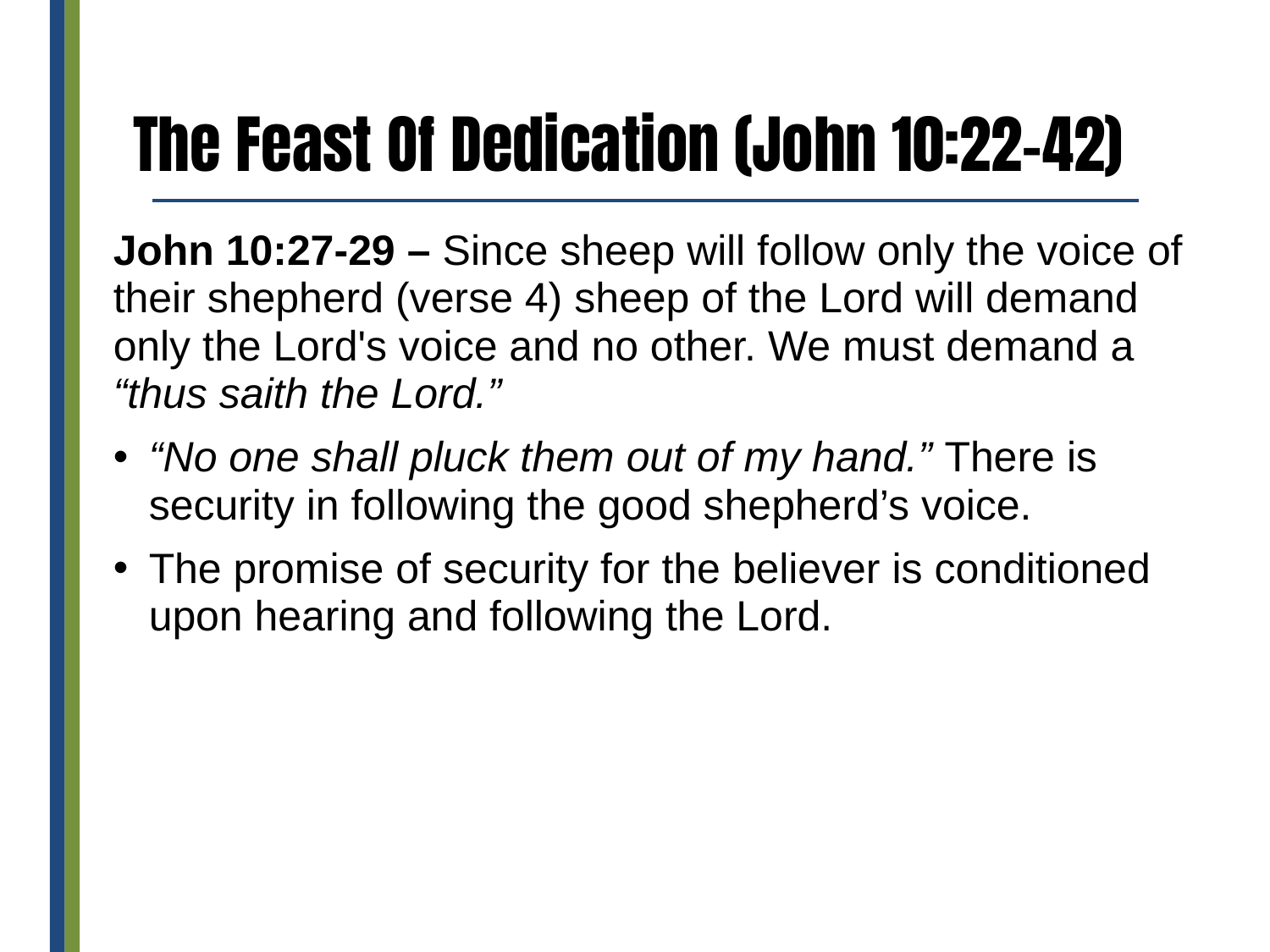

# The Feast Of Dedication (John 10:22-42)
John 10:27-29 – Since sheep will follow only the voice of their shepherd (verse 4) sheep of the Lord will demand only the Lord's voice and no other. We must demand a “thus saith the Lord.”
“No one shall pluck them out of my hand.” There is security in following the good shepherd’s voice.
The promise of security for the believer is conditioned upon hearing and following the Lord.